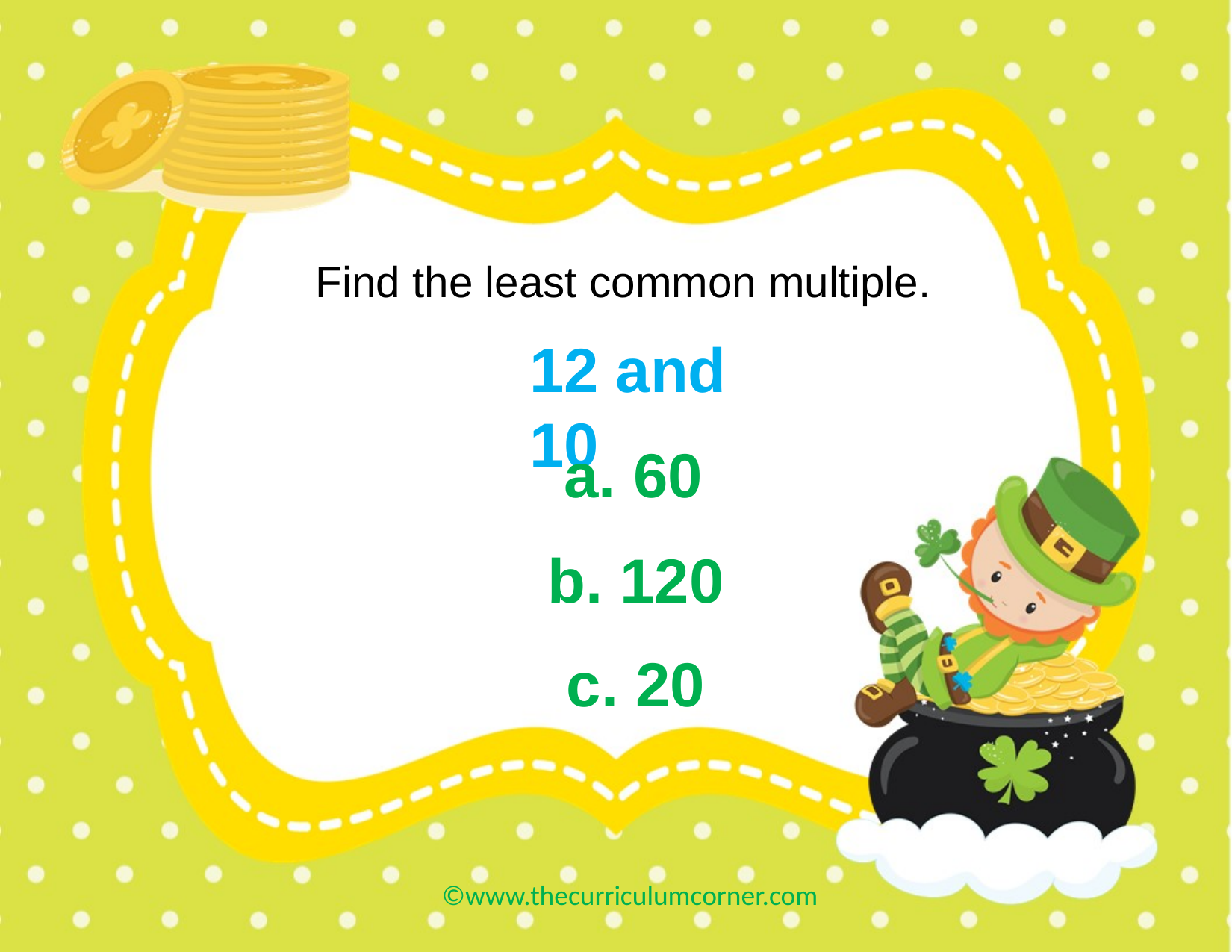

Find the least common multiple.
12 and 10
a. 60
b. 120
c. 20
©www.thecurriculumcorner.com